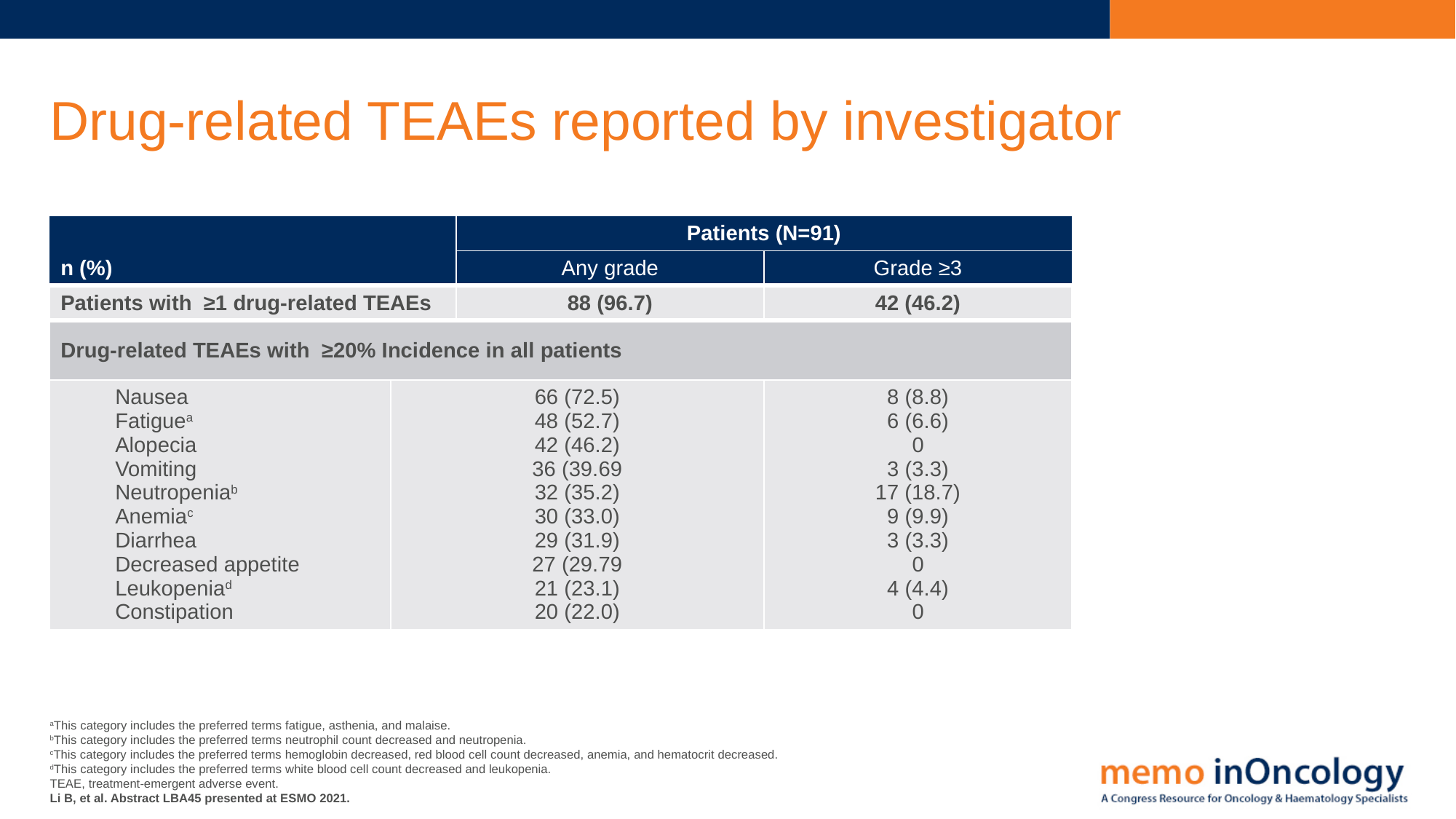

# Drug-related TEAEs reported by investigator
| n (%) | Patients (N=91) | Patients (N=91) |  |
| --- | --- | --- | --- |
| n (%) | Any grade | Any grade | Grade ≥3 |
| Patients with ≥1 drug-related TEAEs | 88 (96.7) | 88 (96.7) | 42 (46.2) |
| Drug-related TEAEs with ≥20% Incidence in all patients |  |  |  |
| Nausea Fatiguea Alopecia Vomiting Neutropeniab Anemiac Diarrhea Decreased appetite Leukopeniad Constipation | 66 (72.5) 48 (52.7) 42 (46.2) 36 (39.69 32 (35.2) 30 (33.0) 29 (31.9) 27 (29.79 21 (23.1) 20 (22.0) |  | 8 (8.8) 6 (6.6) 0 3 (3.3) 17 (18.7) 9 (9.9) 3 (3.3) 0 4 (4.4) 0 |
aThis category includes the preferred terms fatigue, asthenia, and malaise.
bThis category includes the preferred terms neutrophil count decreased and neutropenia.
cThis category includes the preferred terms hemoglobin decreased, red blood cell count decreased, anemia, and hematocrit decreased.
dThis category includes the preferred terms white blood cell count decreased and leukopenia.
TEAE, treatment-emergent adverse event.
Li B, et al. Abstract LBA45 presented at ESMO 2021.